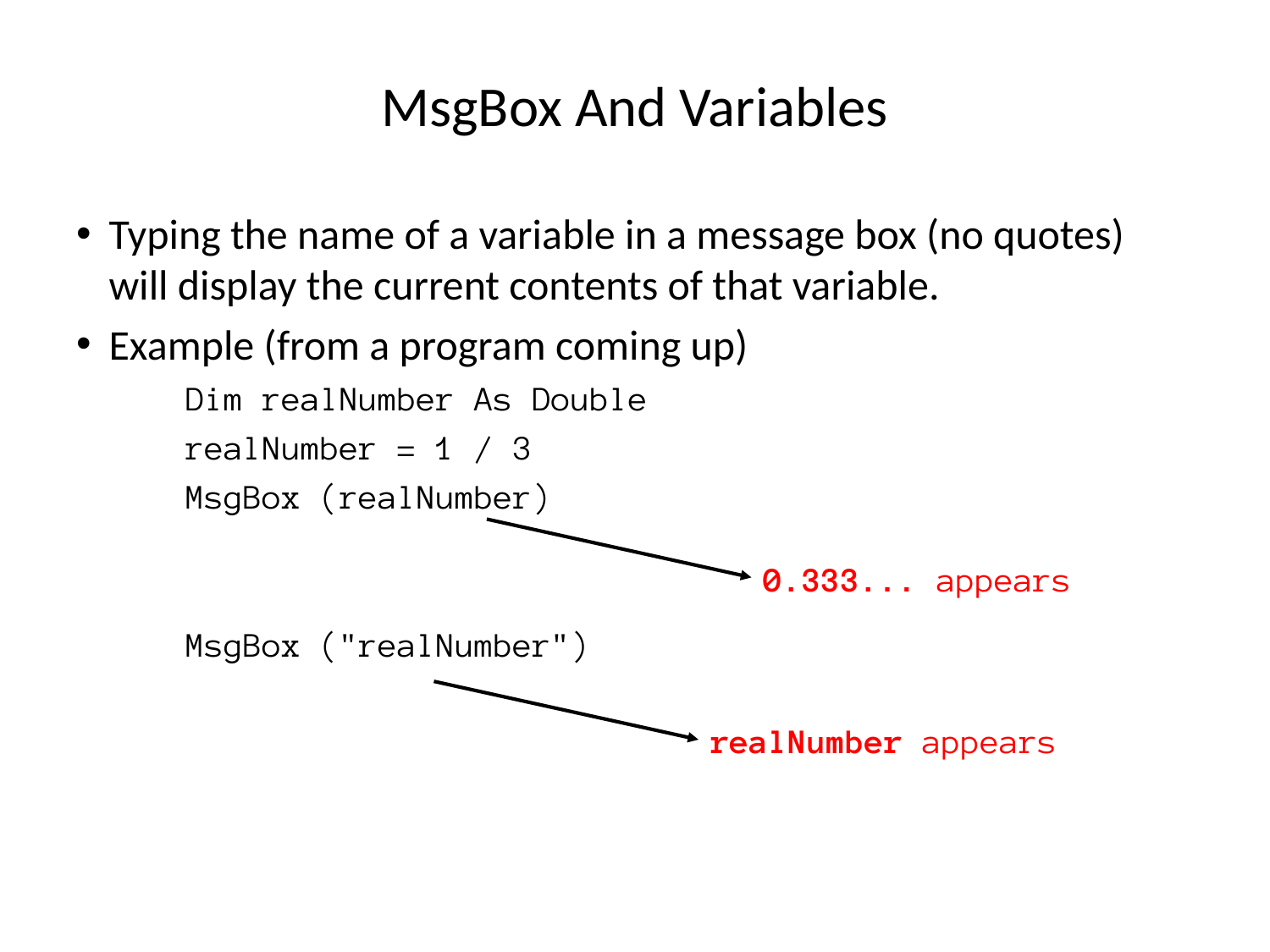

# MsgBox And Variables
Typing the name of a variable in a message box (no quotes) will display the current contents of that variable.
Example (from a program coming up)
    Dim realNumber As Double
    realNumber = 1 / 3
    MsgBox (realNumber)

    MsgBox ("realNumber")
0.333... appears
realNumber appears